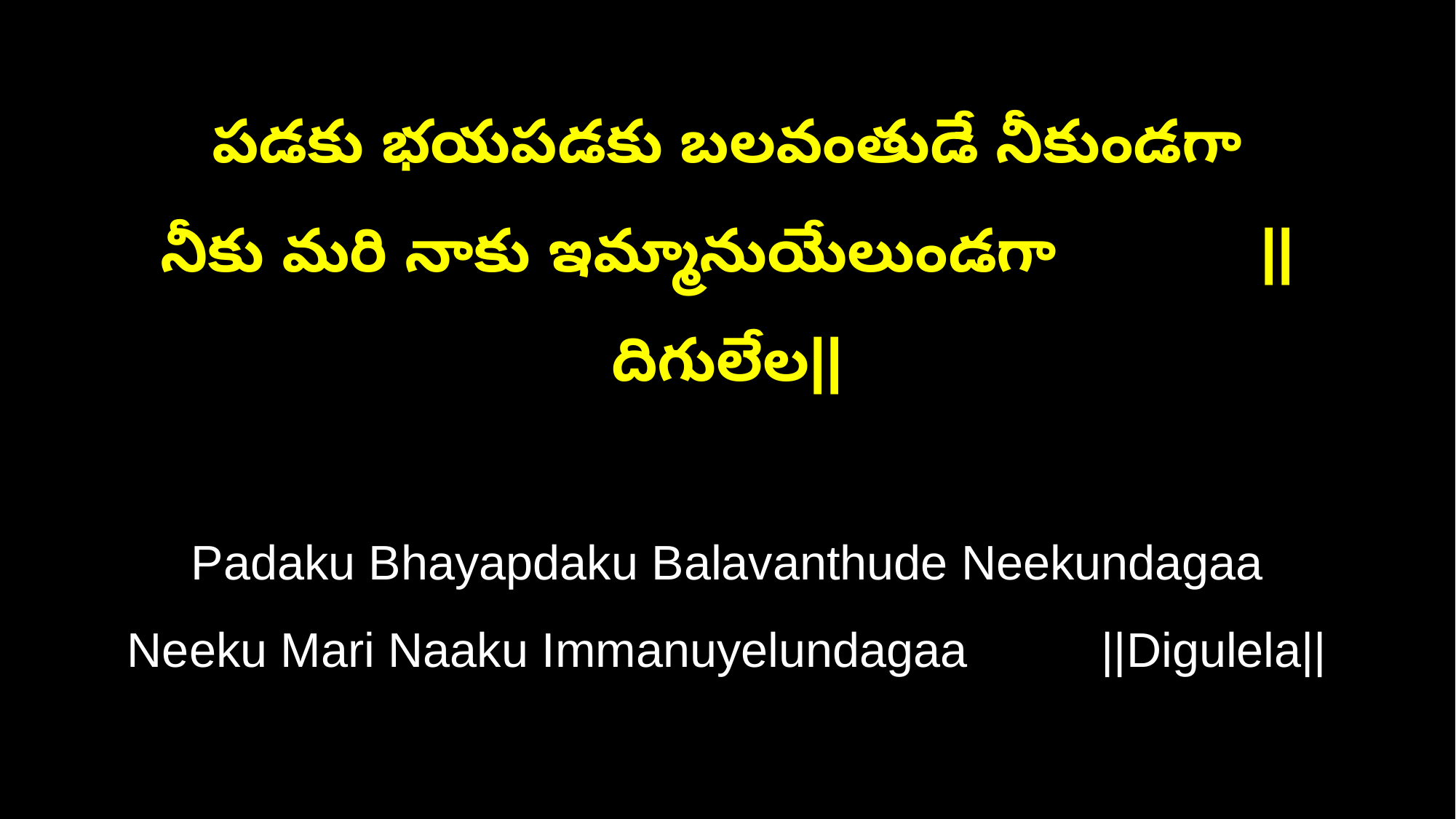

పడకు భయపడకు బలవంతుడే నీకుండగా
నీకు మరి నాకు ఇమ్మానుయేలుండగా            ||దిగులేల||
Padaku Bhayapdaku Balavanthude Neekundagaa
Neeku Mari Naaku Immanuyelundagaa          ||Digulela||